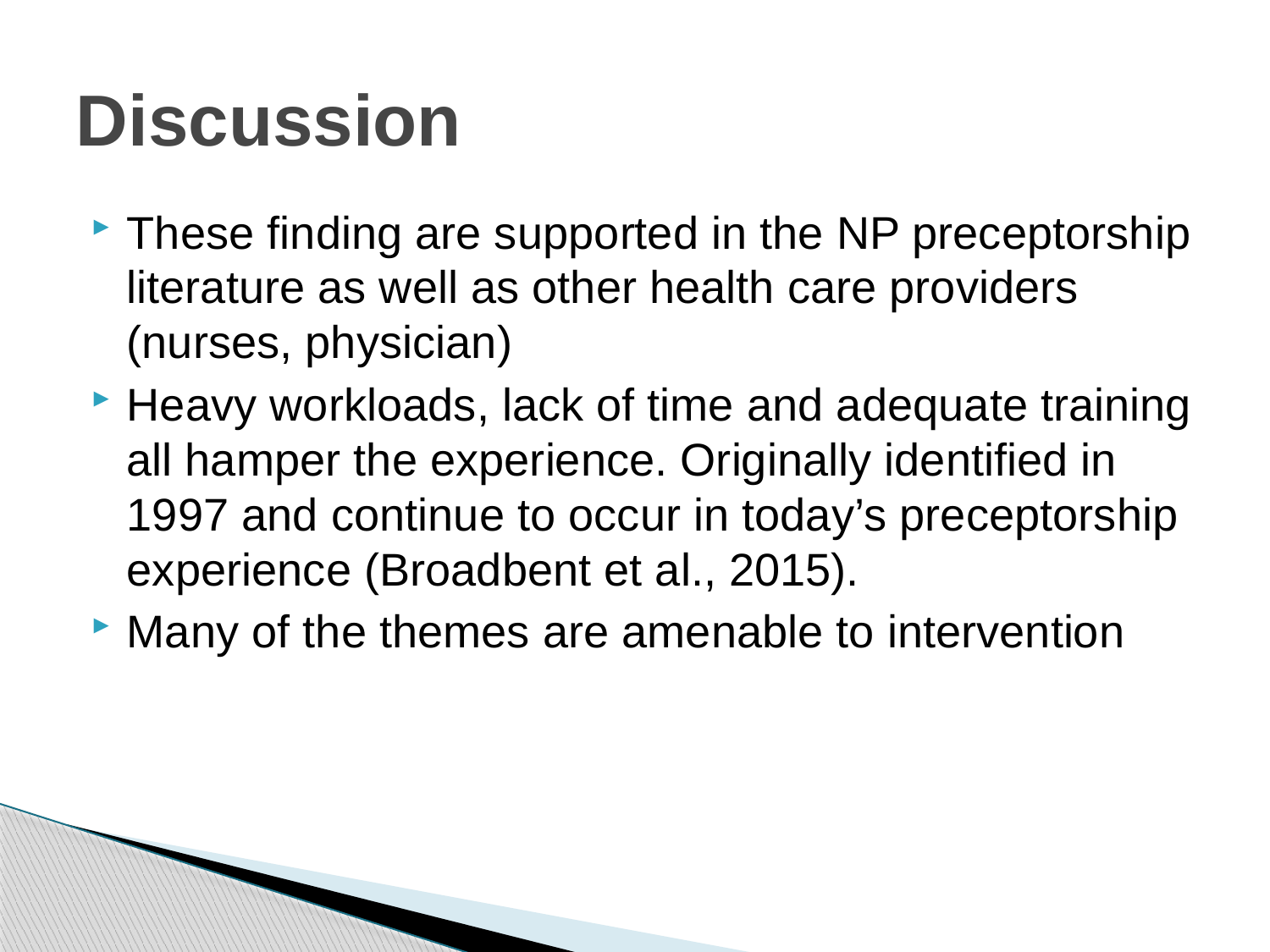

# Discussion
These finding are supported in the NP preceptorship literature as well as other health care providers (nurses, physician)
Heavy workloads, lack of time and adequate training all hamper the experience. Originally identified in 1997 and continue to occur in today’s preceptorship experience (Broadbent et al., 2015).
Many of the themes are amenable to intervention